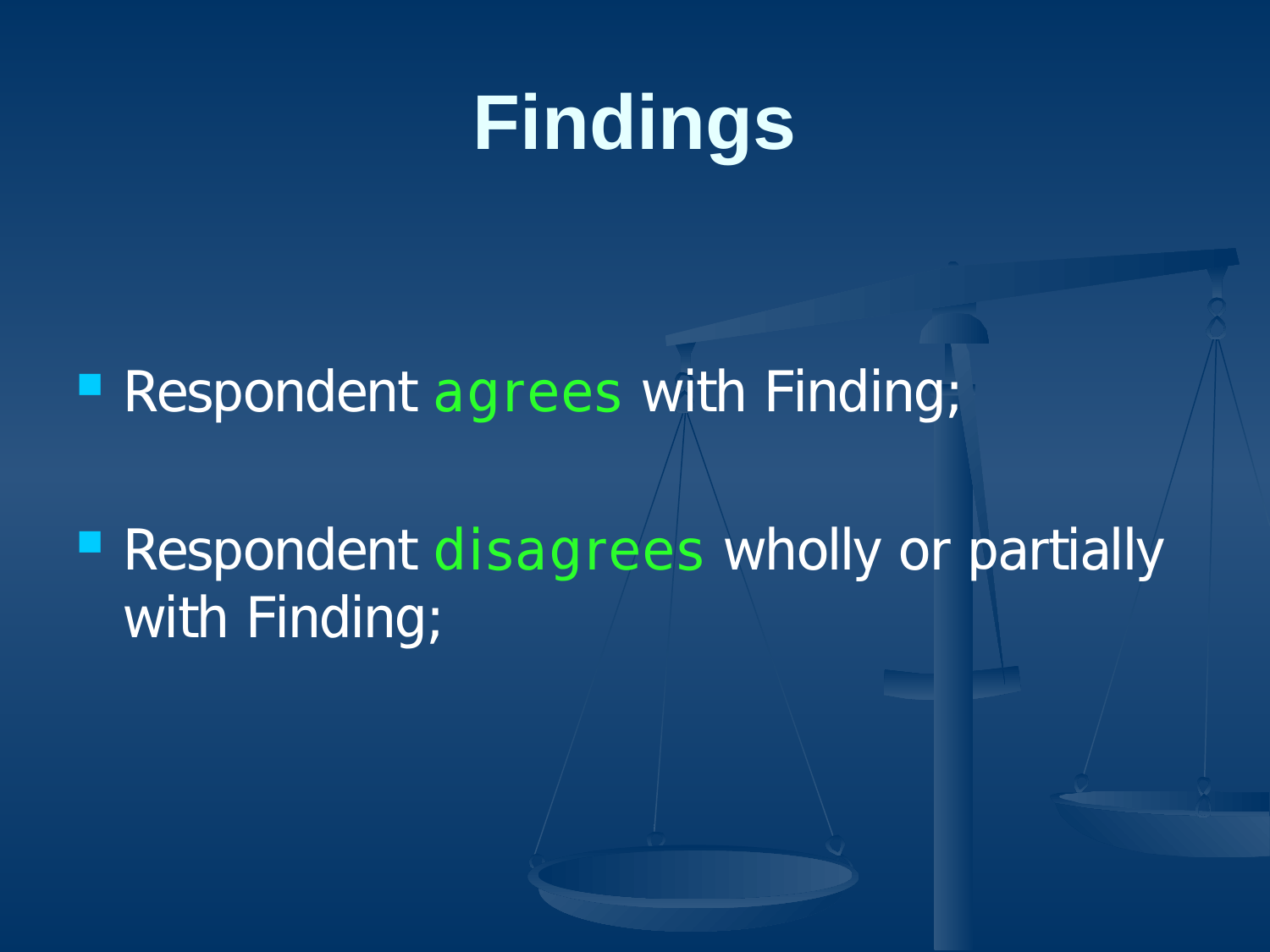

# Findings
Respondent agrees with Finding;

Respondent disagrees wholly or partially with Finding;